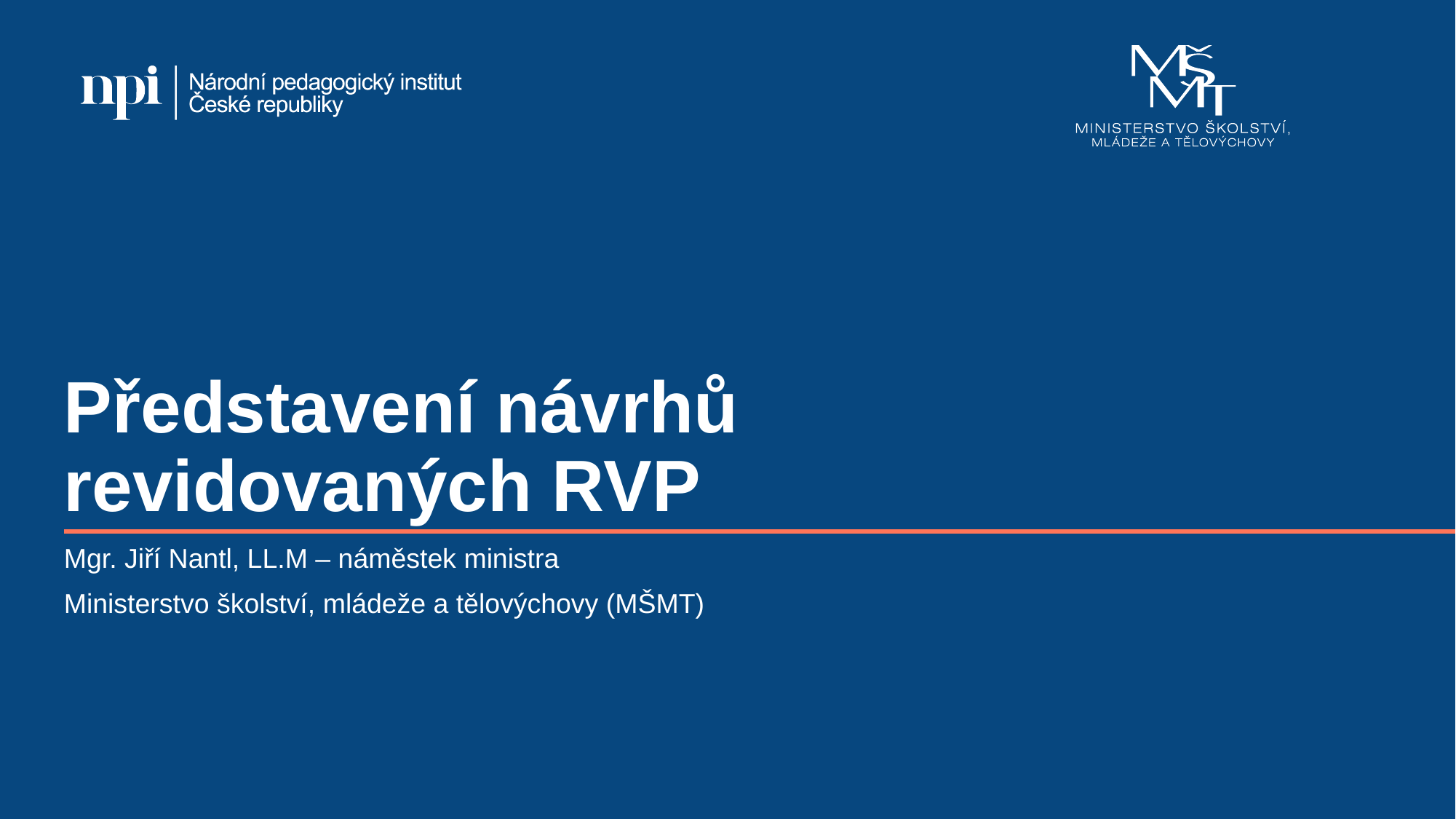

# Představení návrhů revidovaných RVP
Mgr. Jiří Nantl, LL.M – náměstek ministra
Ministerstvo školství, mládeže a tělovýchovy (MŠMT)